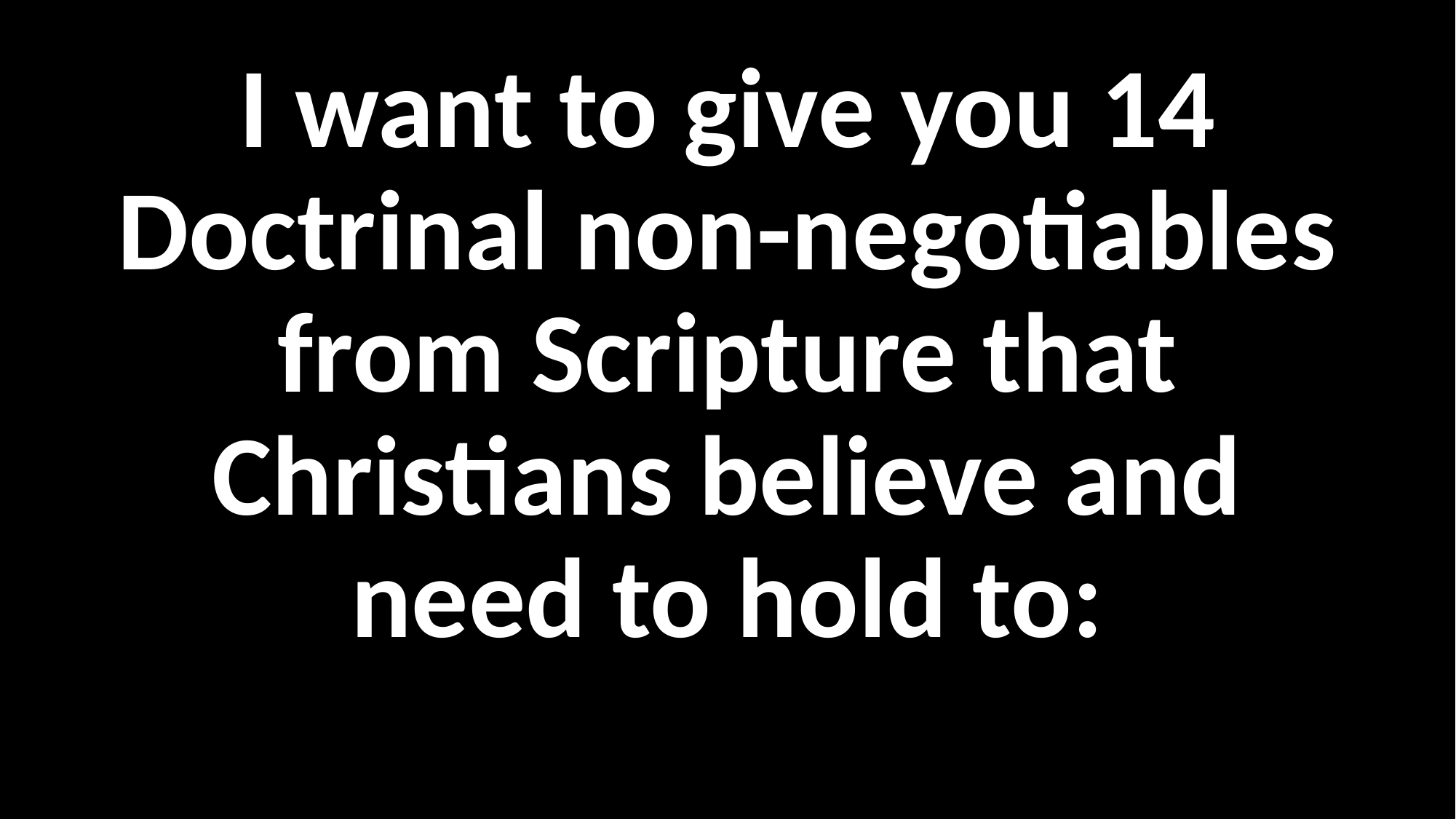

I want to give you 14 Doctrinal non-negotiables from Scripture that Christians believe and need to hold to:

#